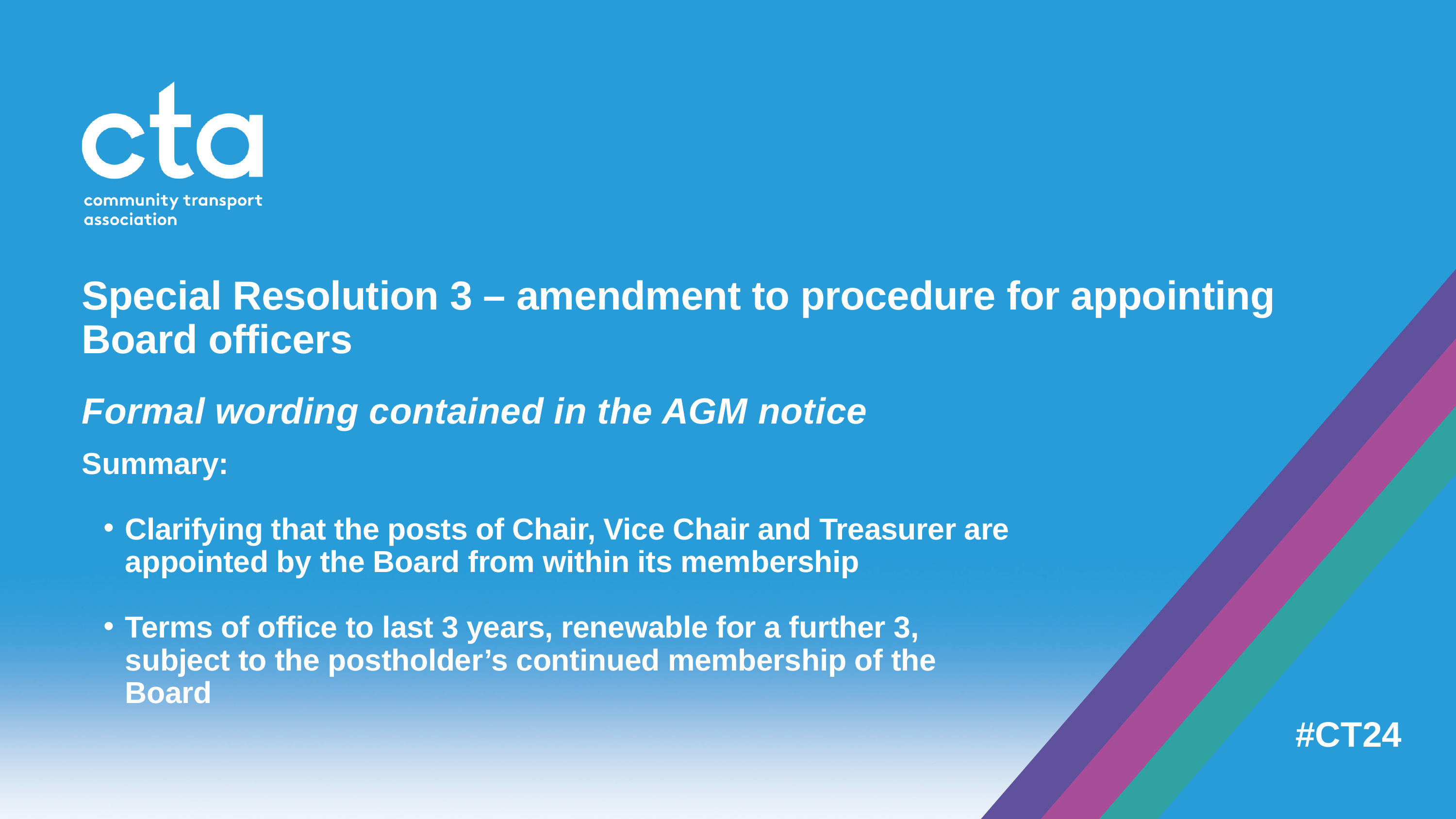

Special Resolution 3 – amendment to procedure for appointing Board officers
Formal wording contained in the AGM notice
Summary:

Clarifying that the posts of Chair, Vice Chair and Treasurer are appointed by the Board from within its membership

Terms of office to last 3 years, renewable for a further 3, subject to the postholder’s continued membership of the Board
#CT24